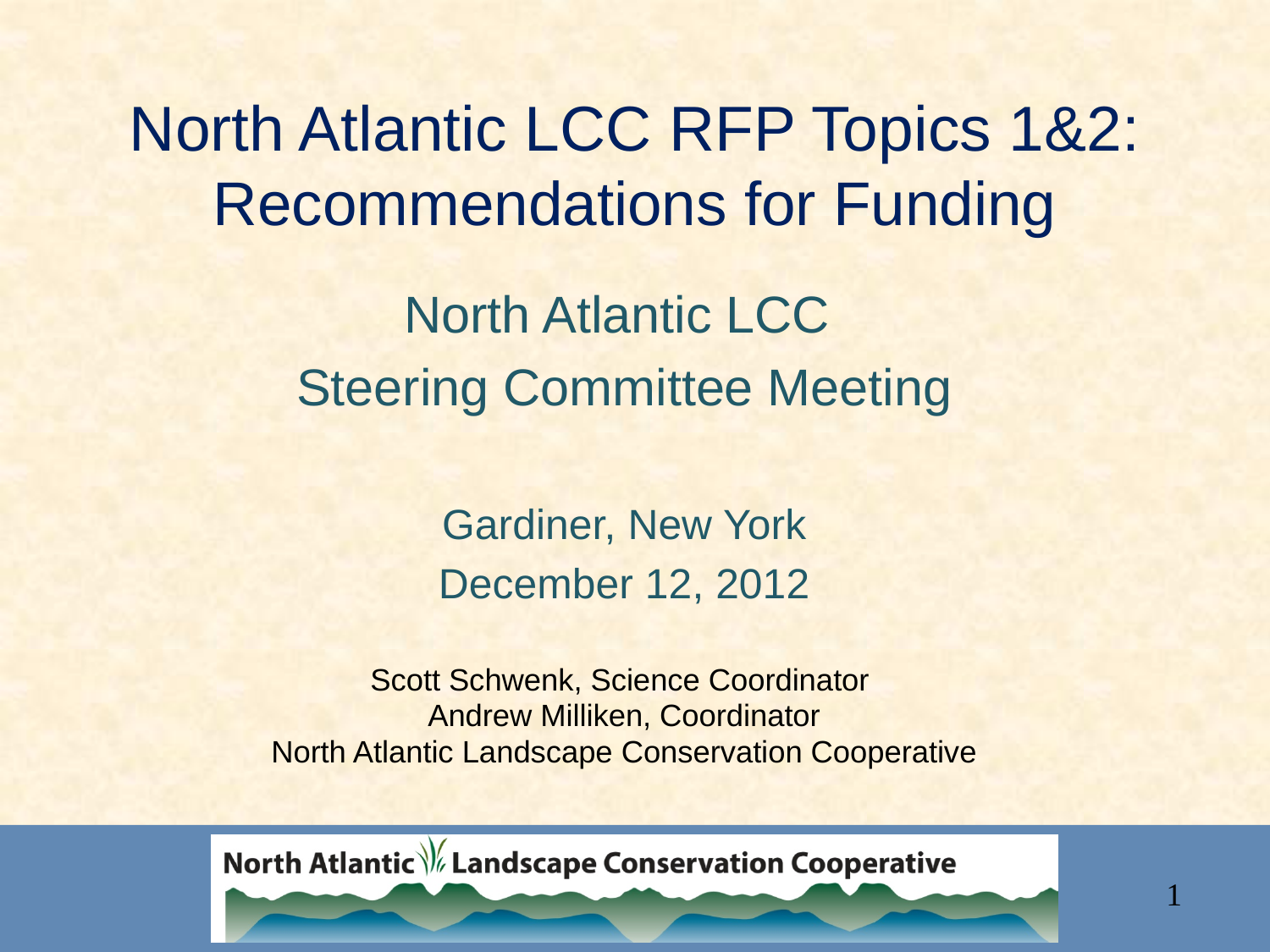

# North Atlantic LCC RFP Topics 1&2: Recommendations for Funding
North Atlantic LCC
Steering Committee Meeting

Gardiner, New York
December 12, 2012

Scott Schwenk, Science Coordinator
Andrew Milliken, Coordinator
North Atlantic Landscape Conservation Cooperative

1